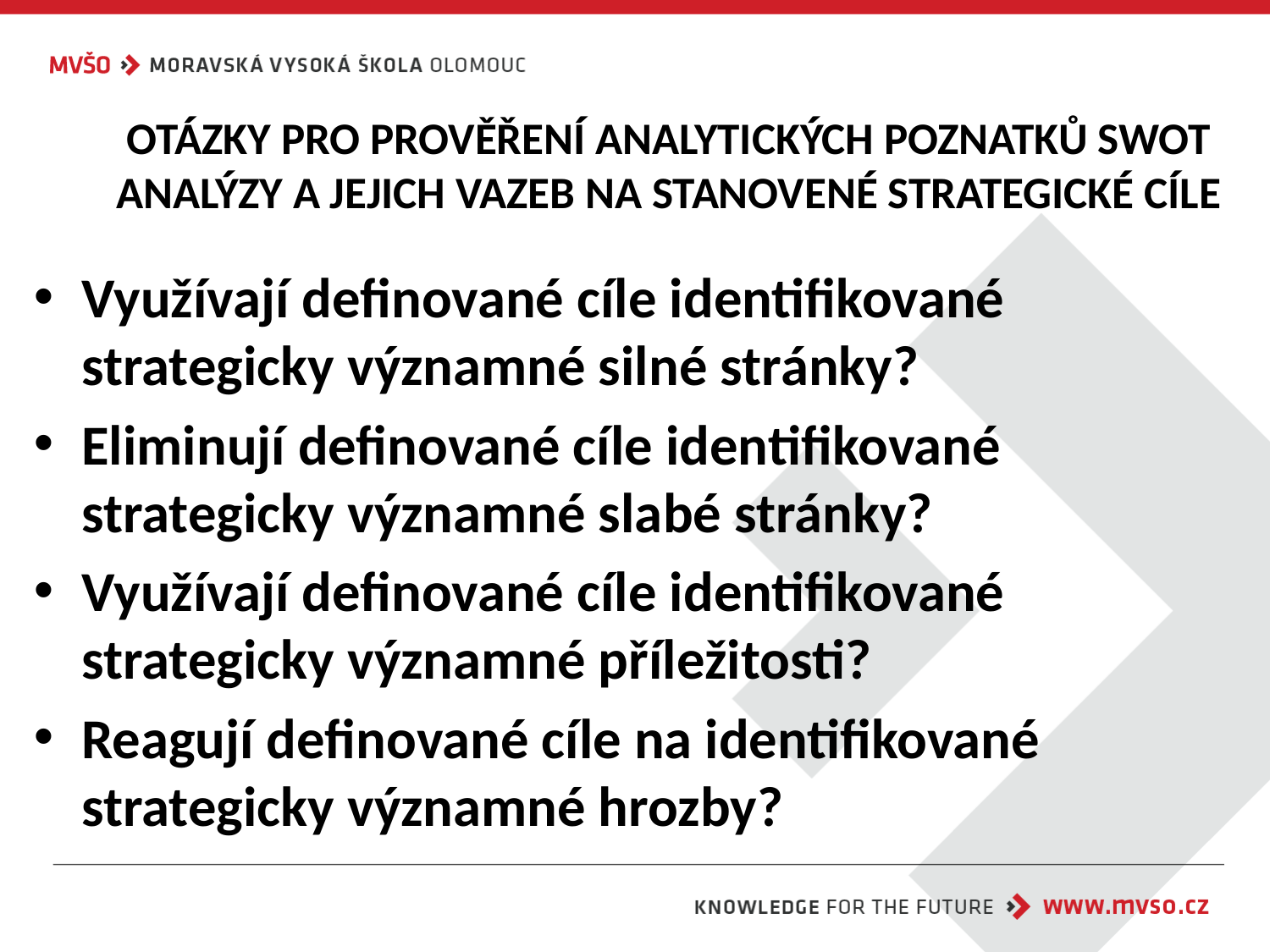

# OTÁZKY PRO PROVĚŘENÍ ANALYTICKÝCH POZNATKŮ SWOT ANALÝZY A JEJICH VAZEB NA STANOVENÉ STRATEGICKÉ CÍLE
Využívají definované cíle identifikované strategicky významné silné stránky?
Eliminují definované cíle identifikované strategicky významné slabé stránky?
Využívají definované cíle identifikované strategicky významné příležitosti?
Reagují definované cíle na identifikované strategicky významné hrozby?